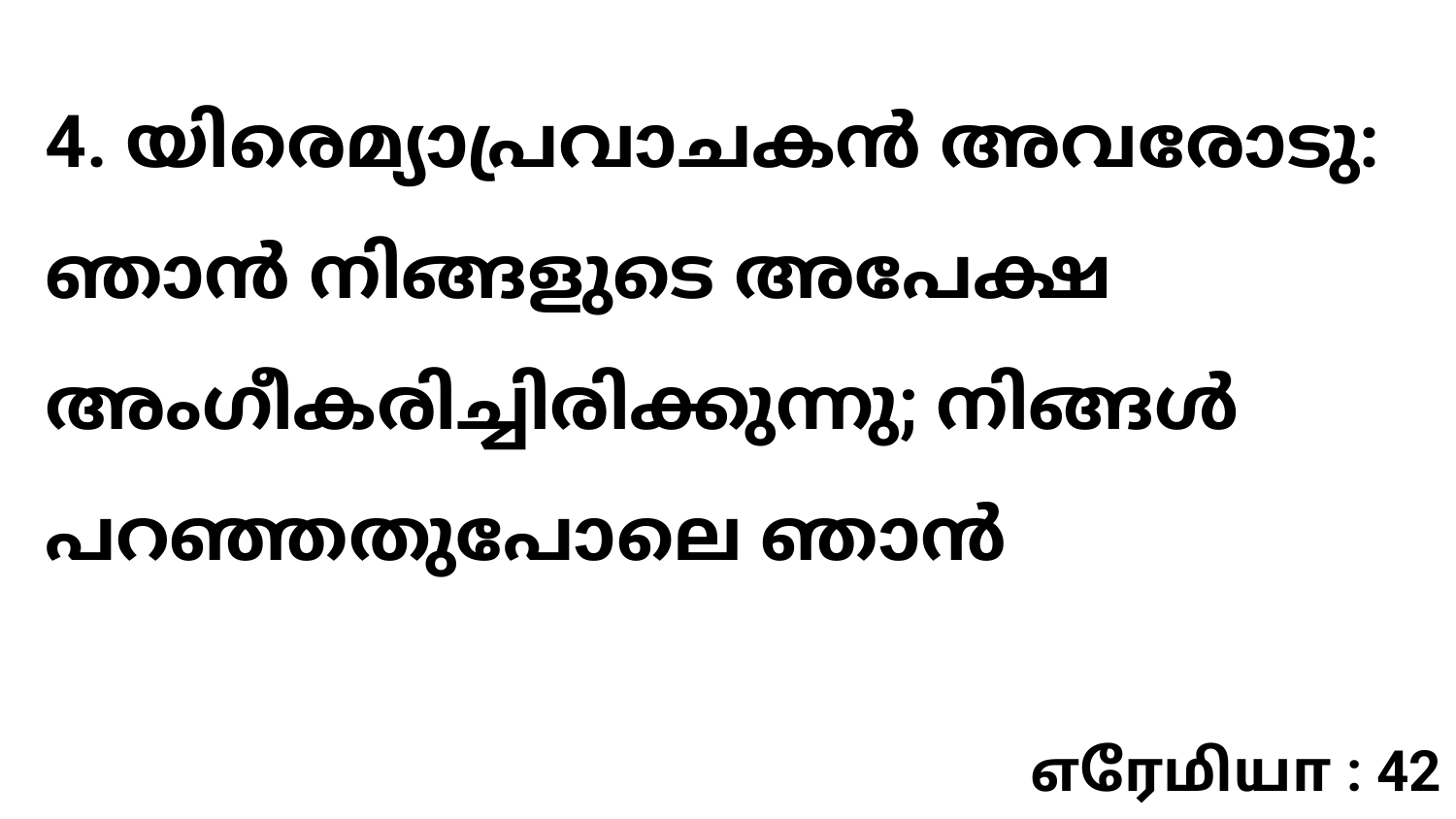

4. യിരെമ്യാപ്രവാചകൻ അവരോടു: ഞാൻ നിങ്ങളുടെ അപേക്ഷ അംഗീകരിച്ചിരിക്കുന്നു; നിങ്ങൾ പറഞ്ഞതുപോലെ ഞാൻ
எரேமியா : 42